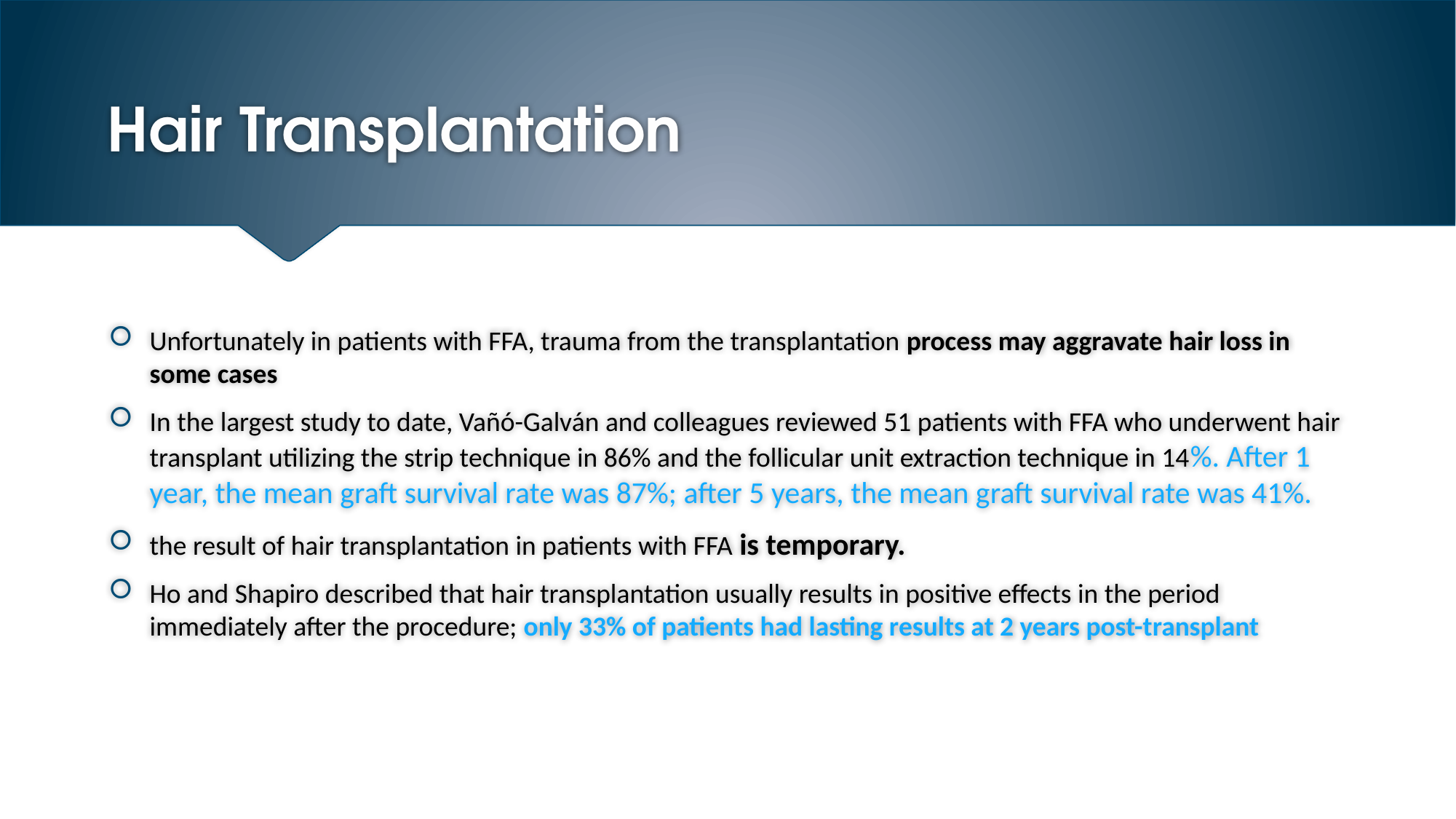

# Hair Transplantation
Unfortunately in patients with FFA, trauma from the transplantation process may aggravate hair loss in some cases
In the largest study to date, Vañó-Galván and colleagues reviewed 51 patients with FFA who underwent hair transplant utilizing the strip technique in 86% and the follicular unit extraction technique in 14%. After 1 year, the mean graft survival rate was 87%; after 5 years, the mean graft survival rate was 41%.
the result of hair transplantation in patients with FFA is temporary.
Ho and Shapiro described that hair transplantation usually results in positive effects in the period immediately after the procedure; only 33% of patients had lasting results at 2 years post-transplant
Dr.Armaghan.Gh.Zare,DermatoloDgist
2/1/2021